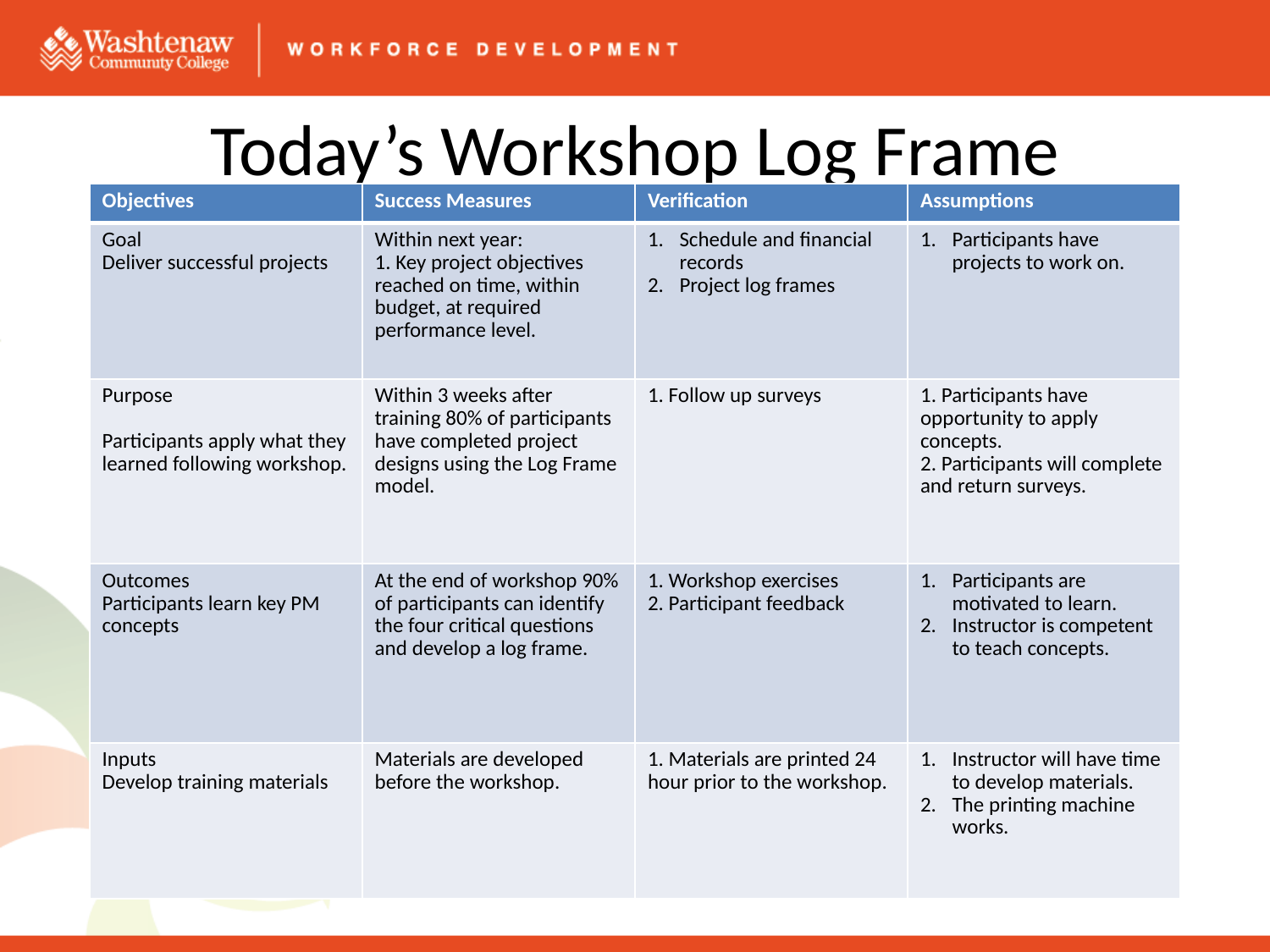

# Today’s Workshop Log Frame
| Objectives | Success Measures | Verification | Assumptions |
| --- | --- | --- | --- |
| Goal Deliver successful projects | Within next year: 1. Key project objectives reached on time, within budget, at required performance level. | Schedule and financial records Project log frames | Participants have projects to work on. |
| Purpose Participants apply what they learned following workshop. | Within 3 weeks after training 80% of participants have completed project designs using the Log Frame model. | 1. Follow up surveys | 1. Participants have opportunity to apply concepts. 2. Participants will complete and return surveys. |
| Outcomes Participants learn key PM concepts | At the end of workshop 90% of participants can identify the four critical questions and develop a log frame. | 1. Workshop exercises 2. Participant feedback | Participants are motivated to learn. Instructor is competent to teach concepts. |
| Inputs Develop training materials | Materials are developed before the workshop. | 1. Materials are printed 24 hour prior to the workshop. | Instructor will have time to develop materials. The printing machine works. |